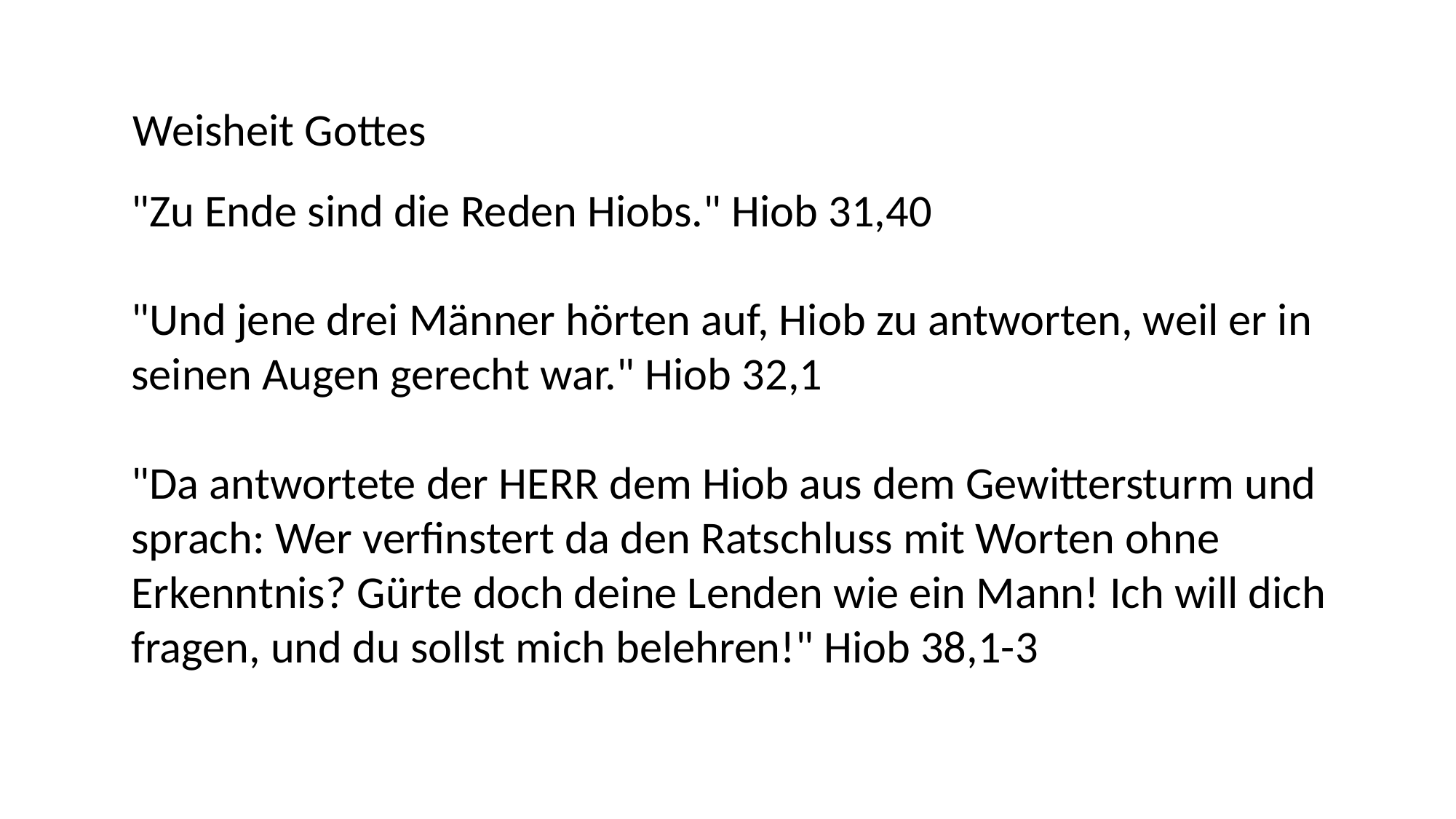

Weisheit Gottes
"Zu Ende sind die Reden Hiobs." Hiob 31,40

"Und jene drei Männer hörten auf, Hiob zu antworten, weil er in seinen Augen gerecht war." Hiob 32,1

"Da antwortete der HERR dem Hiob aus dem Gewittersturm und sprach: Wer verfinstert da den Ratschluss mit Worten ohne Erkenntnis? Gürte doch deine Lenden wie ein Mann! Ich will dich fragen, und du sollst mich belehren!" Hiob 38,1-3